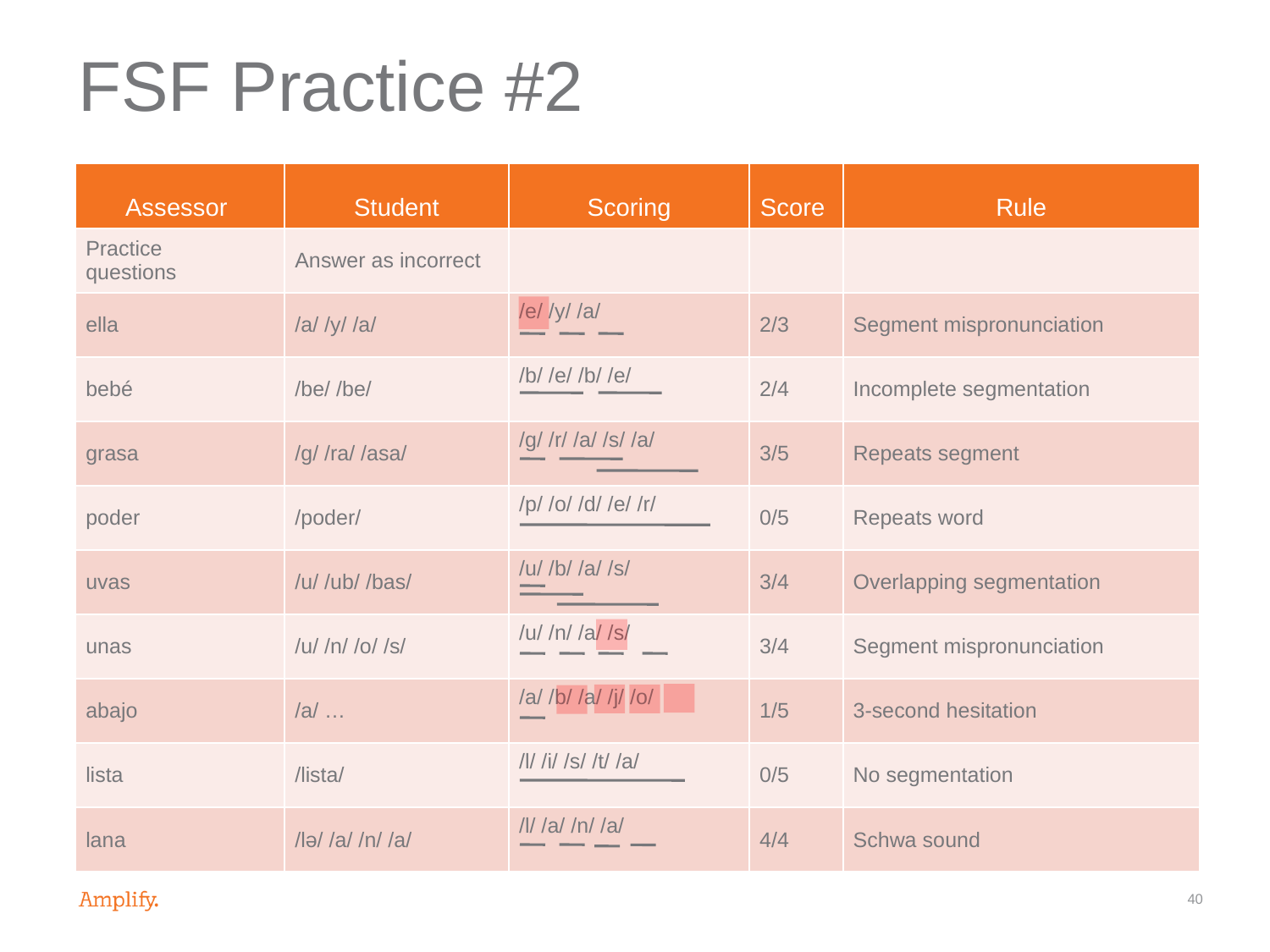

# FSF Practice #2
| Assessor | Student | Scoring | Score | Rule |
| --- | --- | --- | --- | --- |
| Practice questions | Answer as incorrect |  |  |  |
| ella | /a/ /y/ /a/ | /e/ /y/ /a/ | 2/3 | Segment mispronunciation |
| bebé | /be/ /be/ | /b/ /e/ /b/ /e/ | 2/4 | Incomplete segmentation |
| grasa | /g/ /ra/ /asa/ | /g/ /r/ /a/ /s/ /a/ | 3/5 | Repeats segment |
| poder | /poder/ | /p/ /o/ /d/ /e/ /r/ | 0/5 | Repeats word |
| uvas | /u/ /ub/ /bas/ | /u/ /b/ /a/ /s/ | 3/4 | Overlapping segmentation |
| unas | /u/ /n/ /o/ /s/ | /u/ /n/ /a/ /s/ | 3/4 | Segment mispronunciation |
| abajo | /a/ … | /a/ /b/ /a/ /j/ /o/ | 1/5 | 3-second hesitation |
| lista | /lista/ | /l/ /i/ /s/ /t/ /a/ | 0/5 | No segmentation |
| lana | /lə/ /a/ /n/ /a/ | /l/ /a/ /n/ /a/ | 4/4 | Schwa sound |